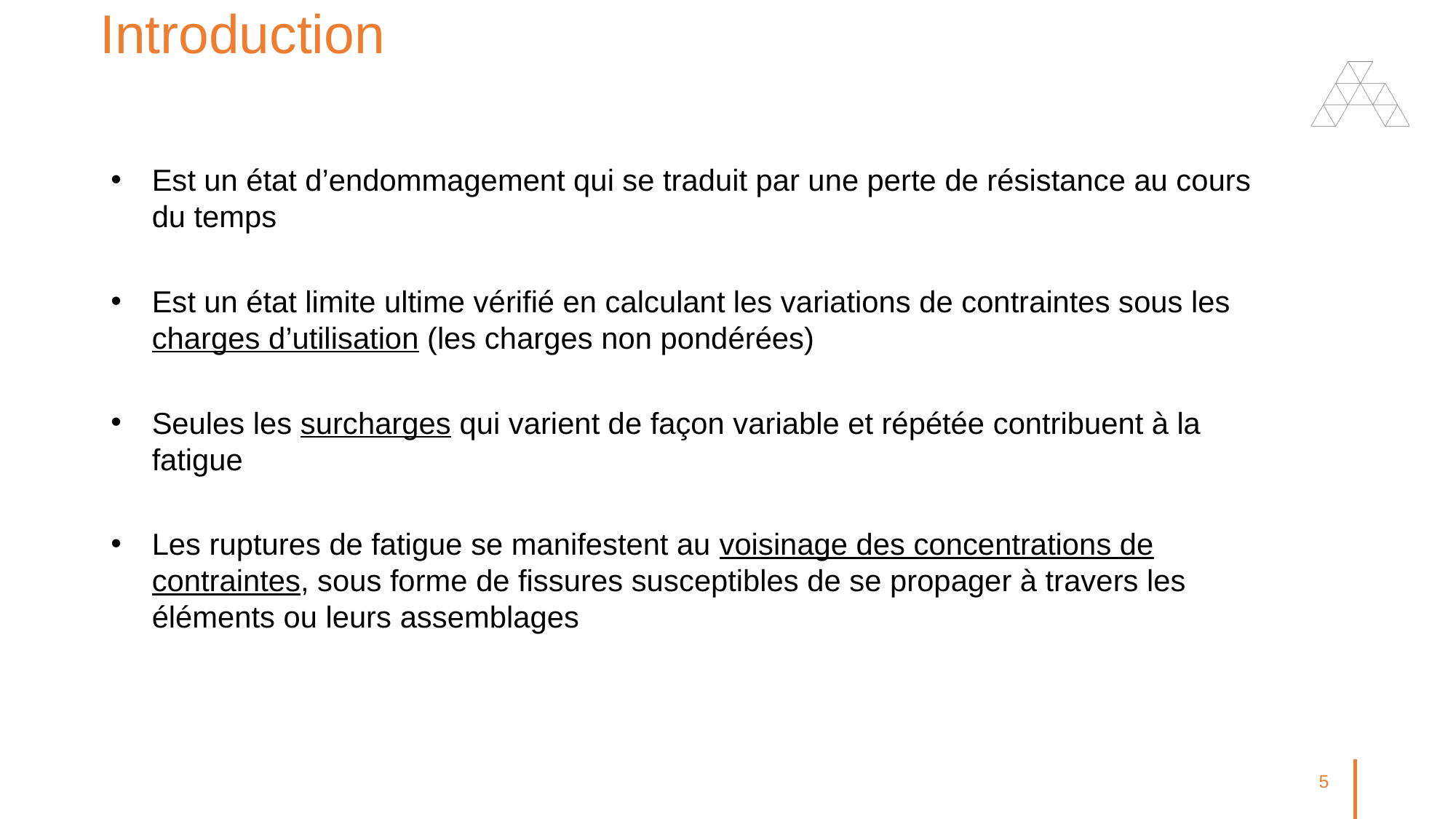

# Introduction
Est un état d’endommagement qui se traduit par une perte de résistance au cours du temps

Est un état limite ultime vérifié en calculant les variations de contraintes sous les charges d’utilisation (les charges non pondérées)

Seules les surcharges qui varient de façon variable et répétée contribuent à la fatigue

Les ruptures de fatigue se manifestent au voisinage des concentrations de contraintes, sous forme de fissures susceptibles de se propager à travers les éléments ou leurs assemblages
5